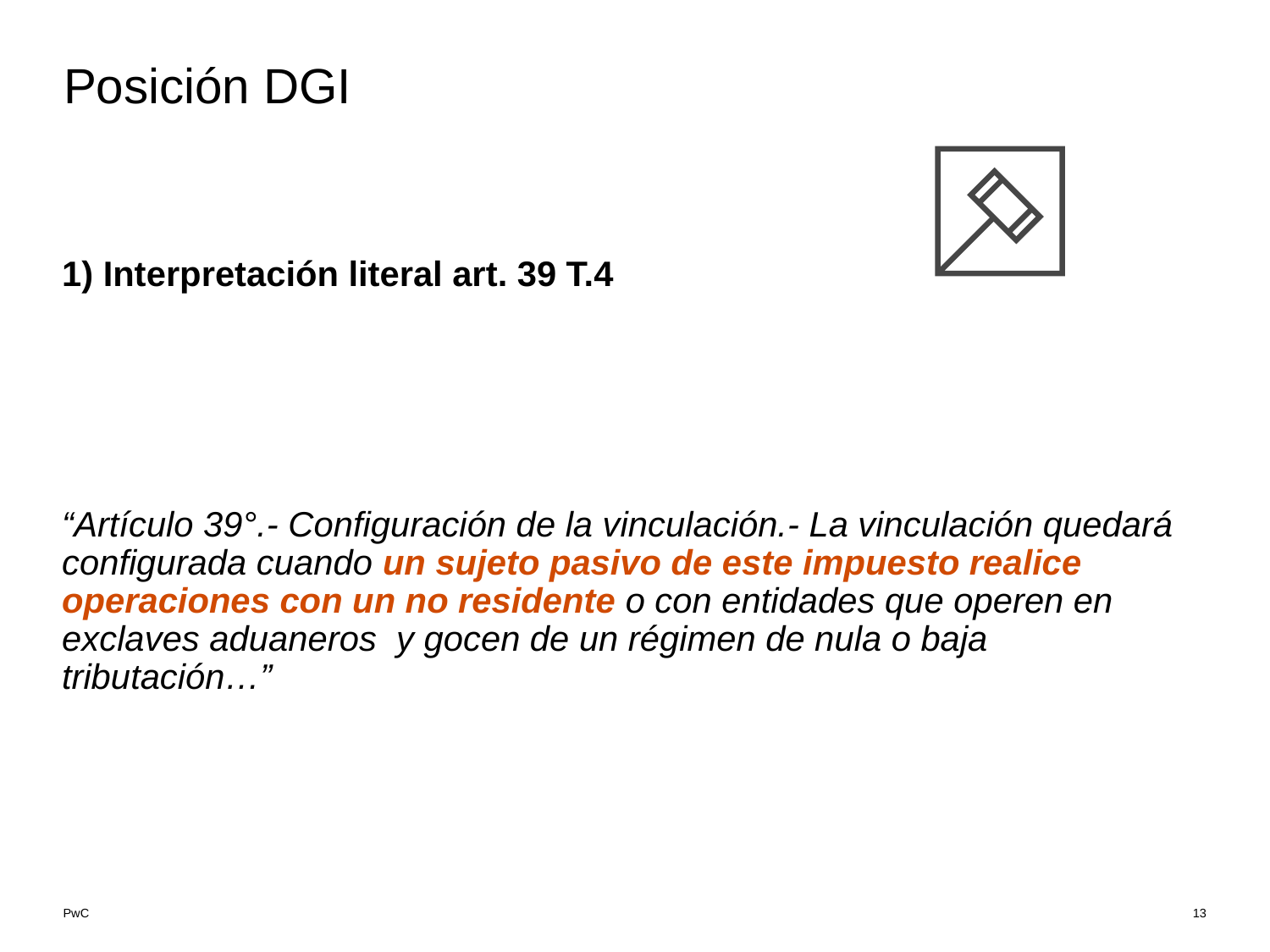

# Posición DGI

1) Interpretación literal art. 39 T.4

“Artículo 39°.- Configuración de la vinculación.- La vinculación quedará configurada cuando un sujeto pasivo de este impuesto realice operaciones con un no residente o con entidades que operen en exclaves aduaneros  y gocen de un régimen de nula o baja tributación…”

13